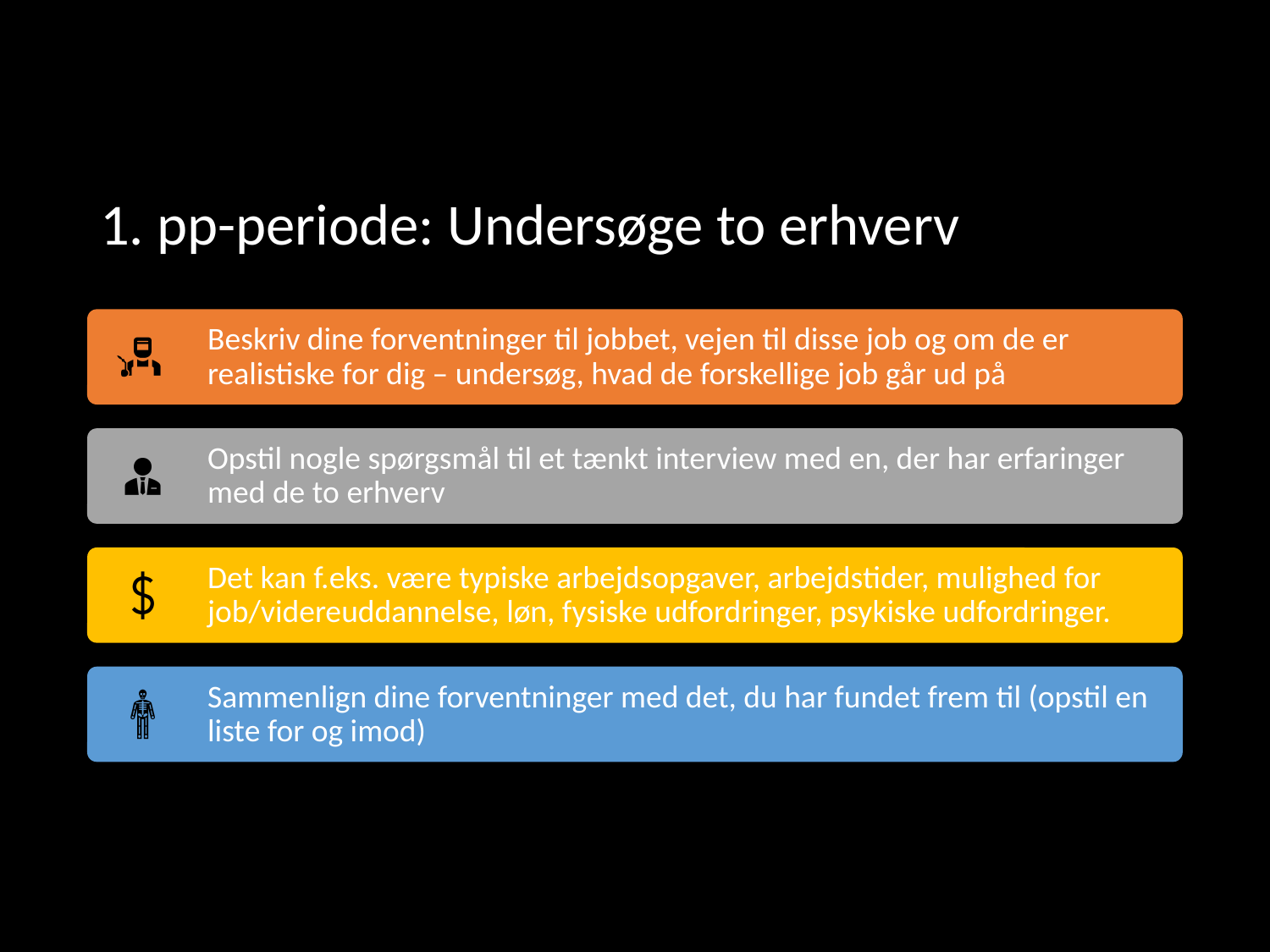

# 1. pp-periode: Undersøge to erhverv
Beskriv dine forventninger til jobbet, vejen til disse job og om de er realistiske for dig – undersøg, hvad de forskellige job går ud på
Opstil nogle spørgsmål til et tænkt interview med en, der har erfaringer med de to erhverv
Det kan f.eks. være typiske arbejdsopgaver, arbejdstider, mulighed for job/videreuddannelse, løn, fysiske udfordringer, psykiske udfordringer.
Sammenlign dine forventninger med det, du har fundet frem til (opstil en liste for og imod)